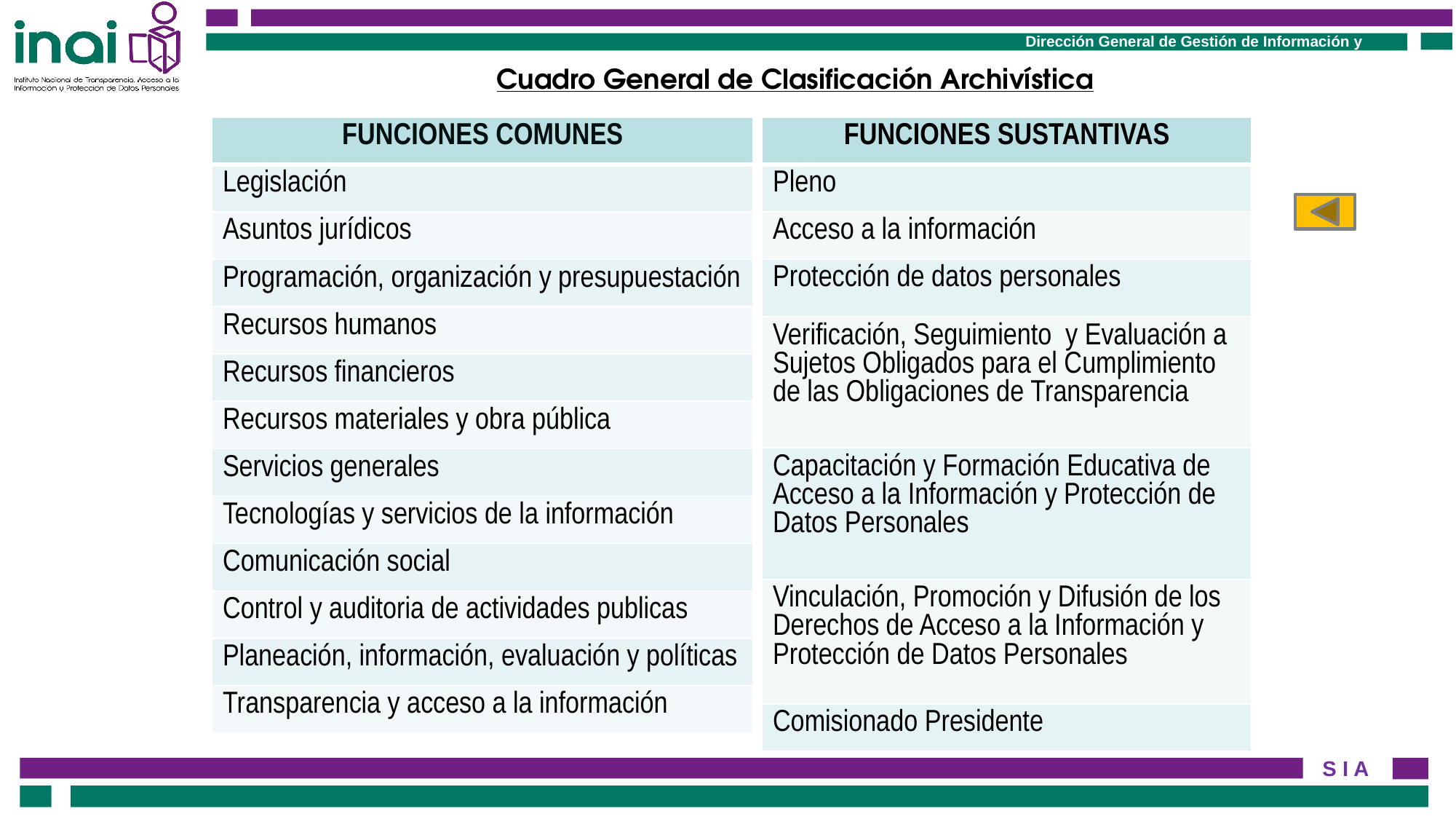

Cuadro General de Clasificación Archivística
| FUNCIONES COMUNES |
| --- |
| Legislación |
| Asuntos jurídicos |
| Programación, organización y presupuestación |
| Recursos humanos |
| Recursos financieros |
| Recursos materiales y obra pública |
| Servicios generales |
| Tecnologías y servicios de la información |
| Comunicación social |
| Control y auditoria de actividades publicas |
| Planeación, información, evaluación y políticas |
| Transparencia y acceso a la información |
| FUNCIONES SUSTANTIVAS |
| --- |
| Pleno |
| Acceso a la información |
| Protección de datos personales |
| Verificación, Seguimiento y Evaluación a Sujetos Obligados para el Cumplimiento de las Obligaciones de Transparencia |
| Capacitación y Formación Educativa de Acceso a la Información y Protección de Datos Personales |
| Vinculación, Promoción y Difusión de los Derechos de Acceso a la Información y Protección de Datos Personales |
| Comisionado Presidente |